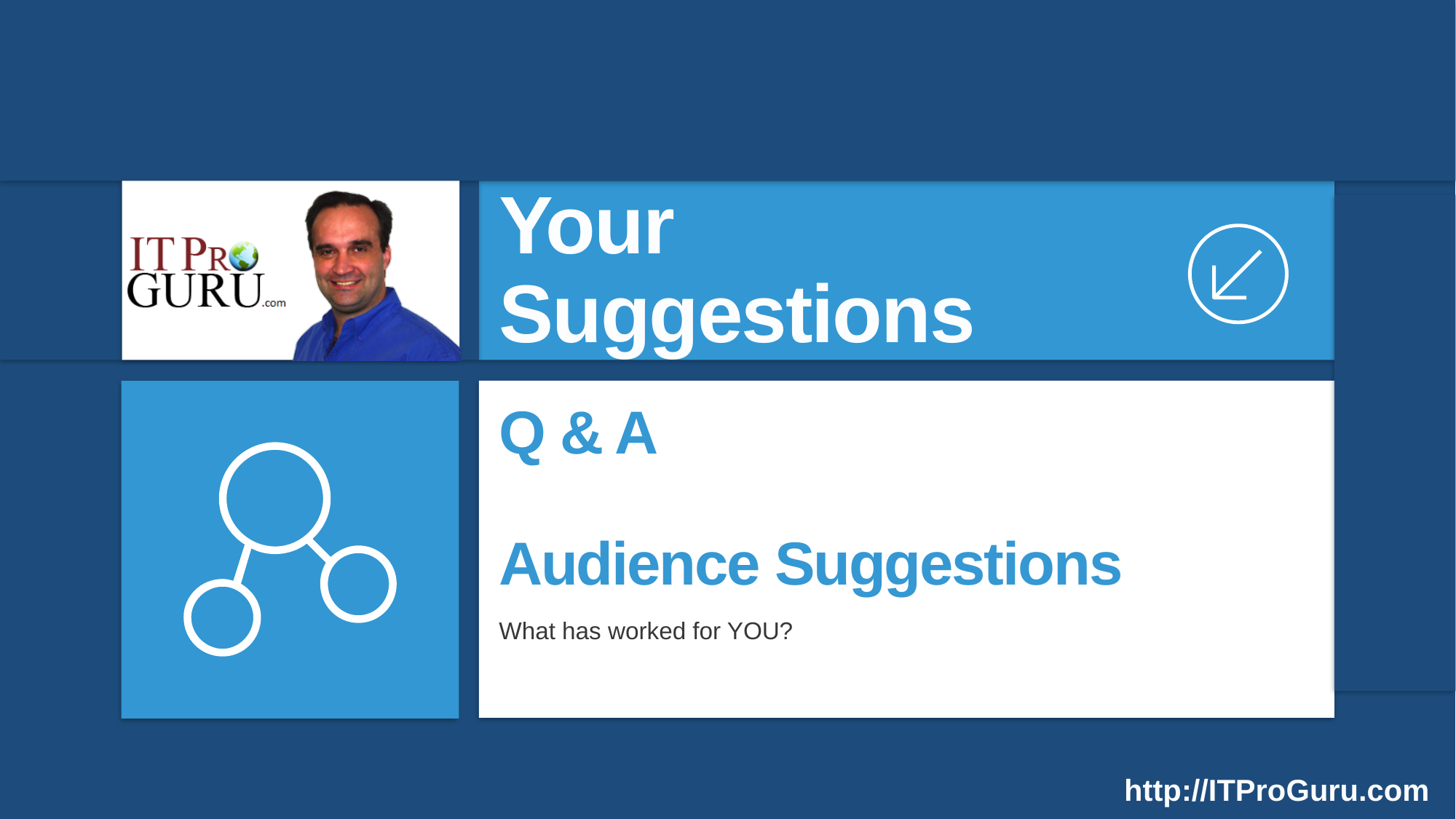

Your Suggestions
# Q & A Audience Suggestions
What has worked for YOU?